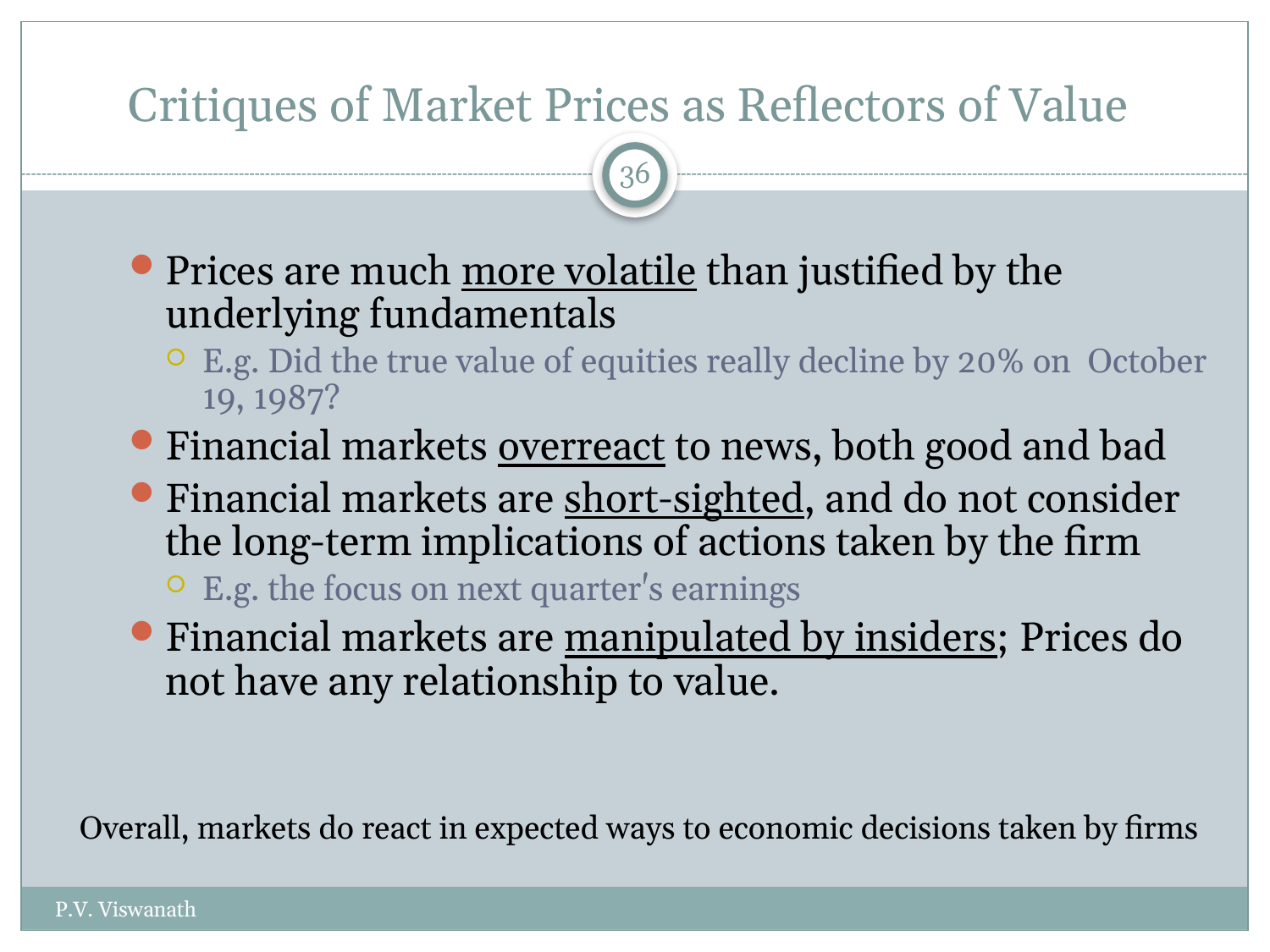

# Critiques of Market Prices as Reflectors of Value
36
Prices are much more volatile than justified by the underlying fundamentals
E.g. Did the true value of equities really decline by 20% on  October 19, 1987?
Financial markets overreact to news, both good and bad
Financial markets are short-sighted, and do not consider the long-term implications of actions taken by the firm
E.g. the focus on next quarter's earnings
Financial markets are manipulated by insiders; Prices do not have any relationship to value.
  Overall, markets do react in expected ways to economic decisions taken by firms
P.V. Viswanath